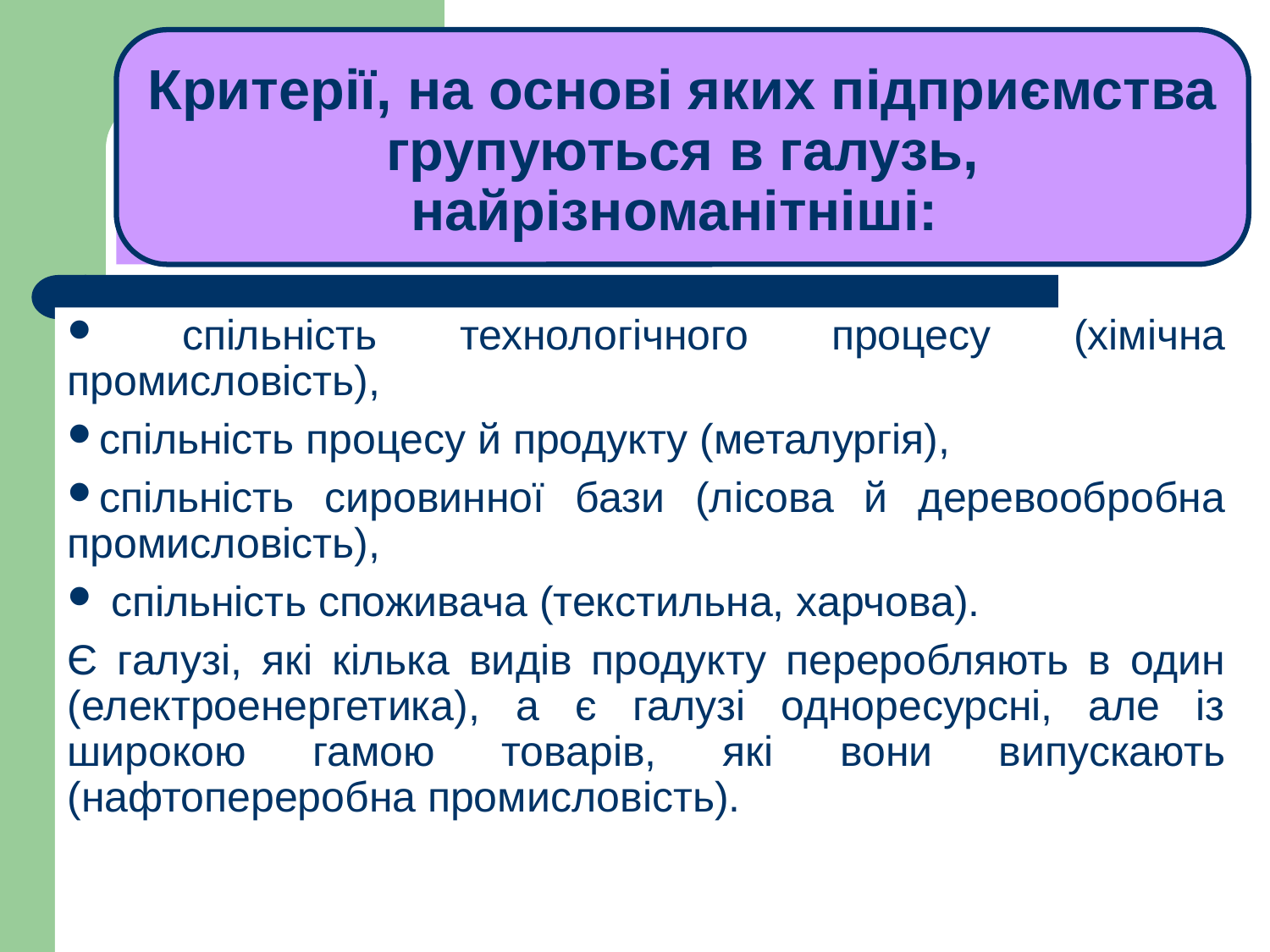

Критерії, на основі яких підприємства групуються в галузь, найрізноманітніші:
# ЛЕКЦІЯ 1
 спільність технологічного процесу (хімічна промисловість),
спільність процесу й продукту (металургія),
спільність сировинної бази (лісова й деревообробна промисловість),
 спільність споживача (текстильна, харчова).
Є галузі, які кілька видів продукту переробляють в один (електроенергетика), а є галузі одноресурсні, але із широкою гамою товарів, які вони випускають (нафтопереробна промисловість).